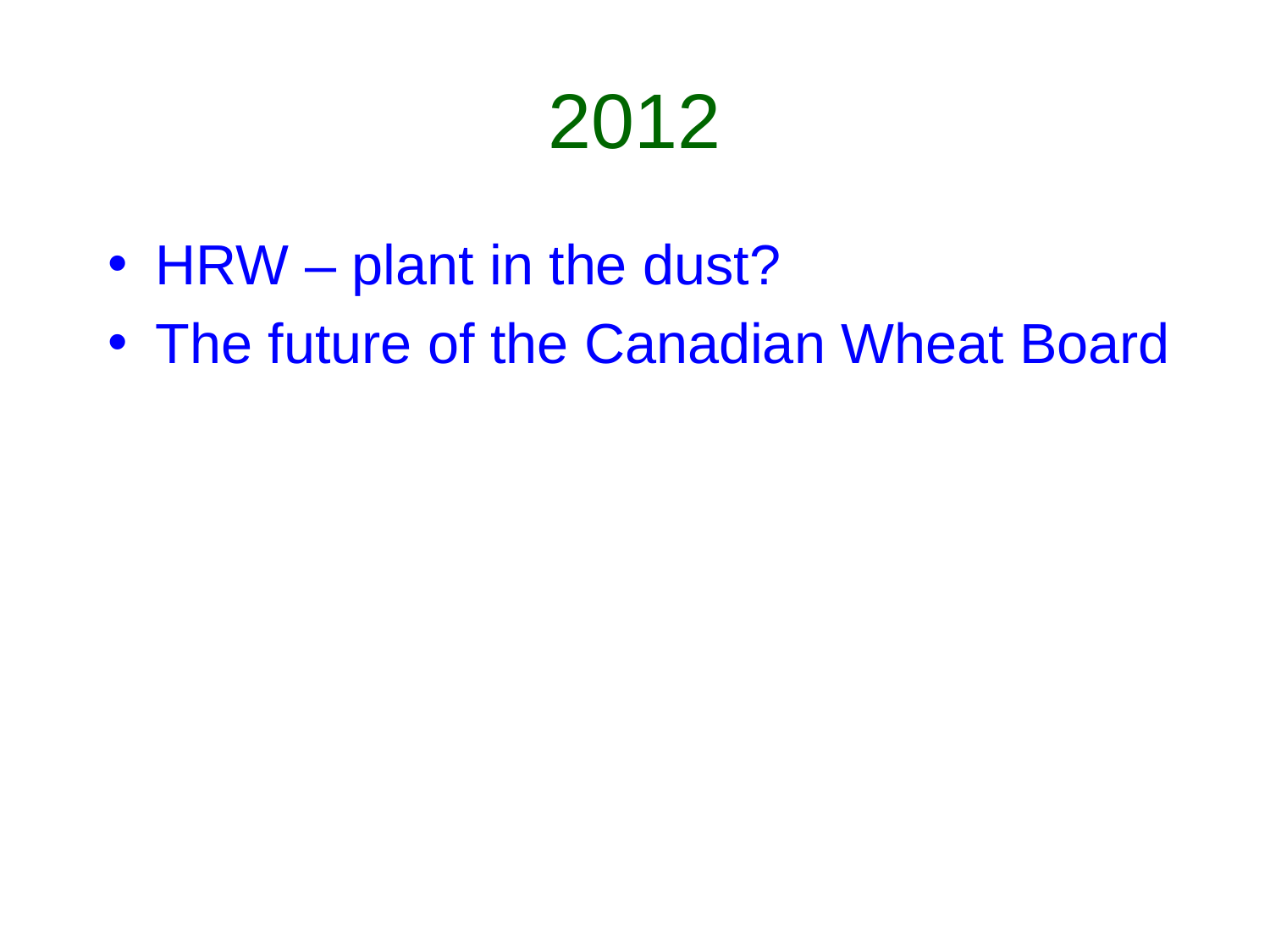

# 2012
HRW – plant in the dust?
The future of the Canadian Wheat Board